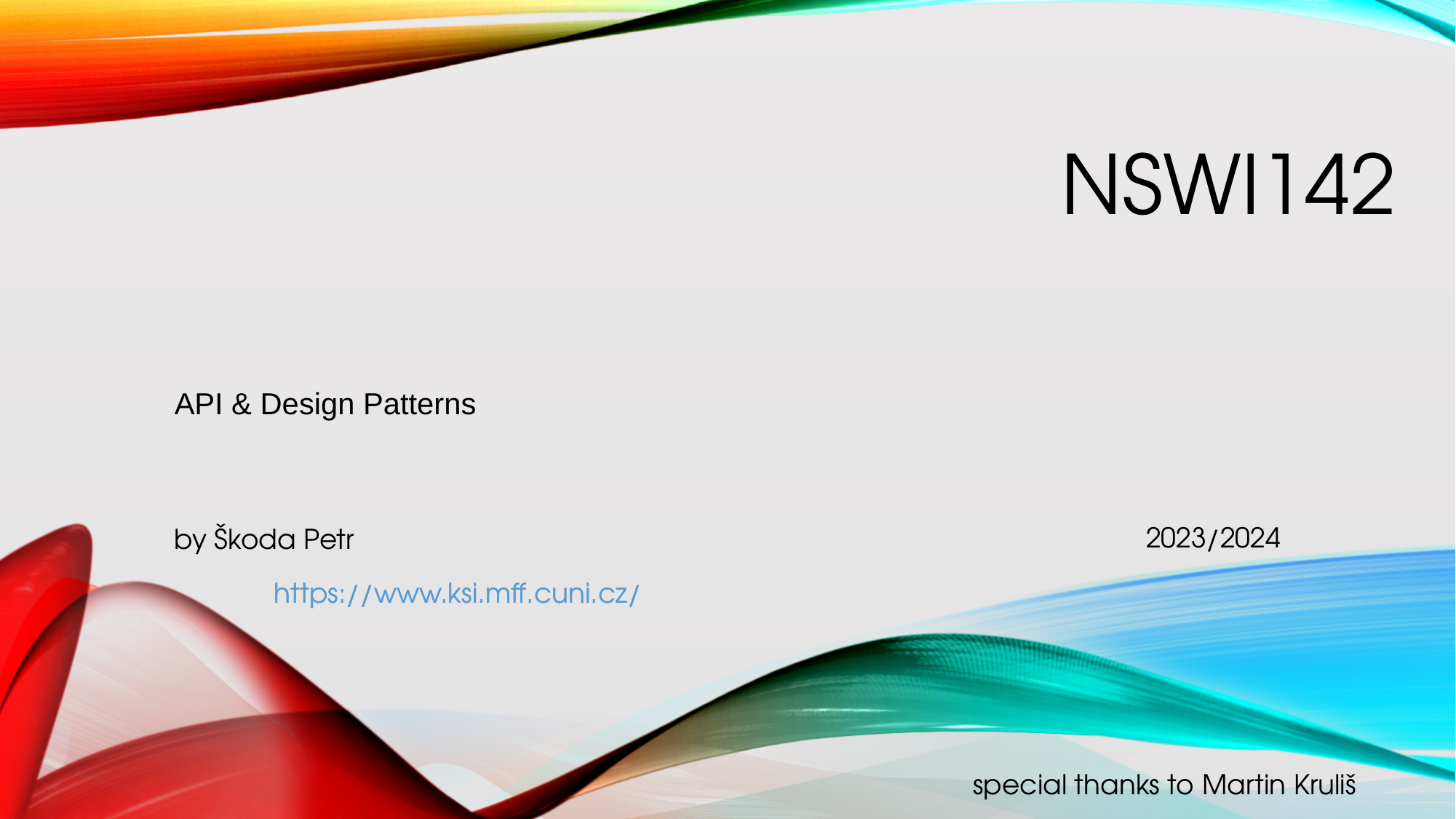

# NSWI142
API & Design Patterns
2023/2024
by Škoda Petr
special thanks to Martin Kruliš